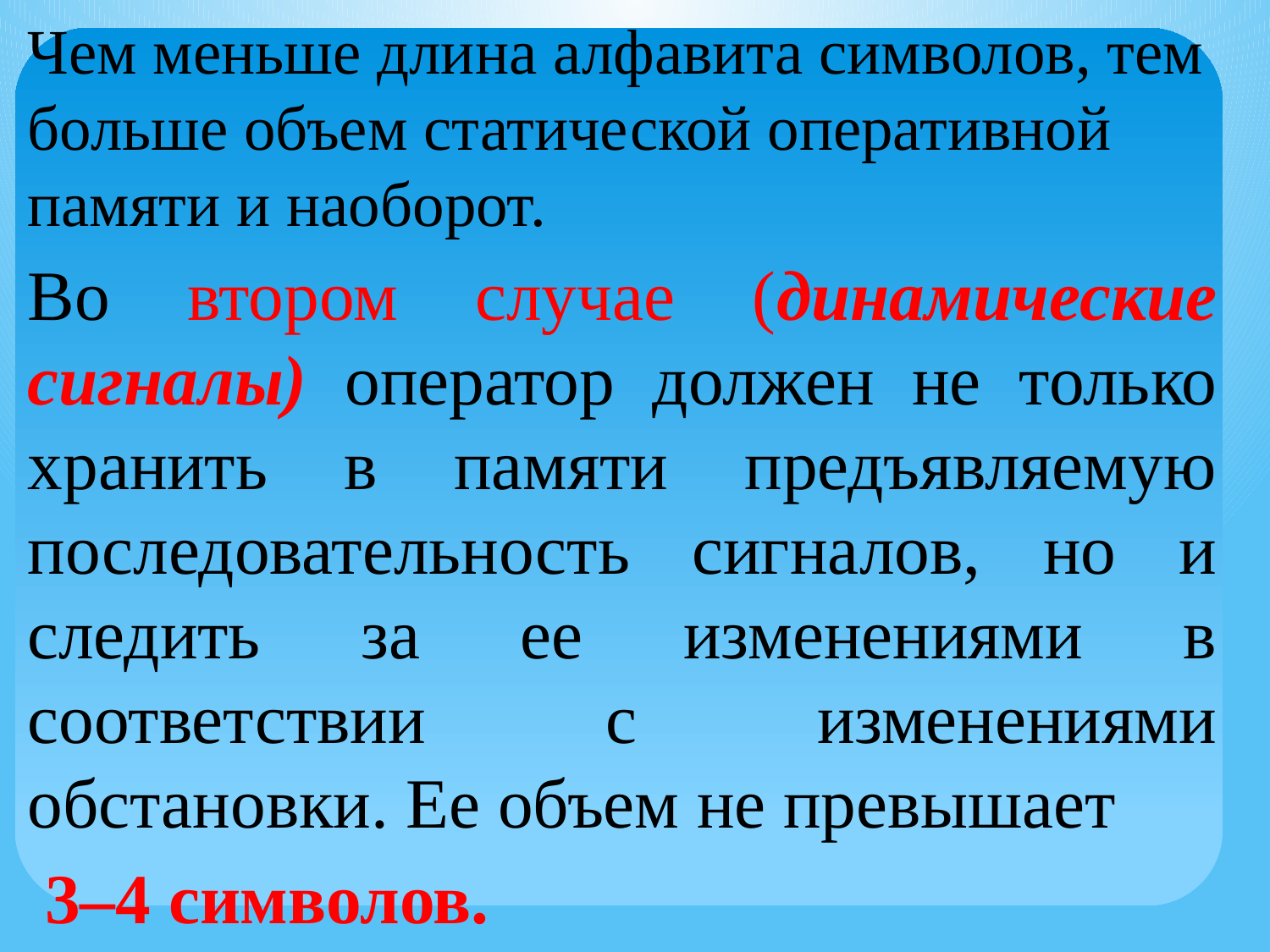

Чем меньше длина алфавита символов, тем больше объем статической оперативной памяти и наоборот.
Во втором случае (динамические сигналы) оператор должен не только хранить в памяти предъявляемую последовательность сигналов, но и следить за ее изменениями в соответствии с изменениями обстановки. Ее объем не превышает
 3–4 символов.